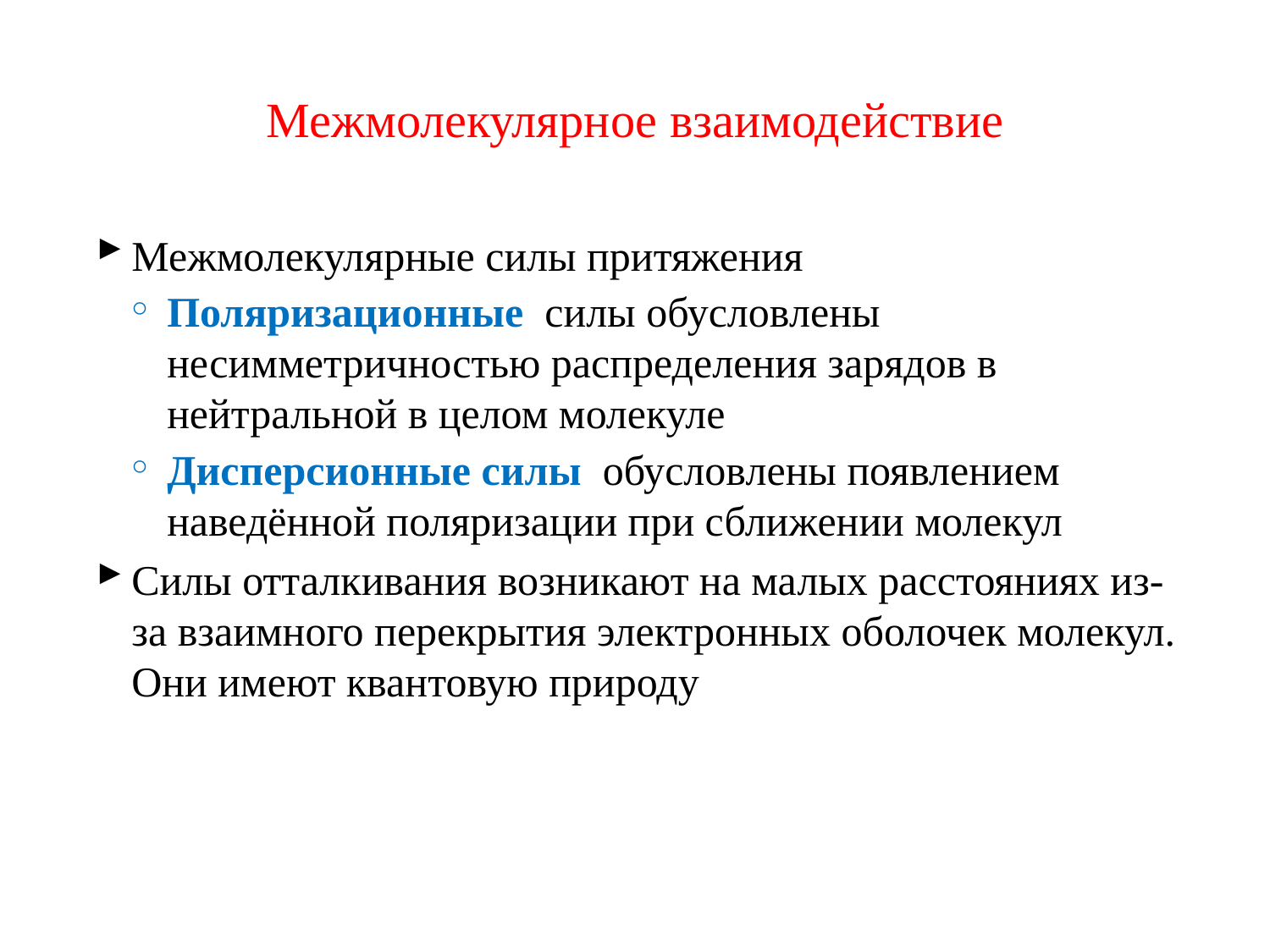

# Межмолекулярное взаимодействие
Межмолекулярные силы притяжения
Поляризационные  силы обусловлены несимметричностью распределения зарядов в нейтральной в целом молекуле
Дисперсионные силы  обусловлены появлением наведённой поляризации при сближении молекул
Силы отталкивания возникают на малых расстояниях из-за взаимного перекрытия электронных оболочек молекул. Они имеют квантовую природу